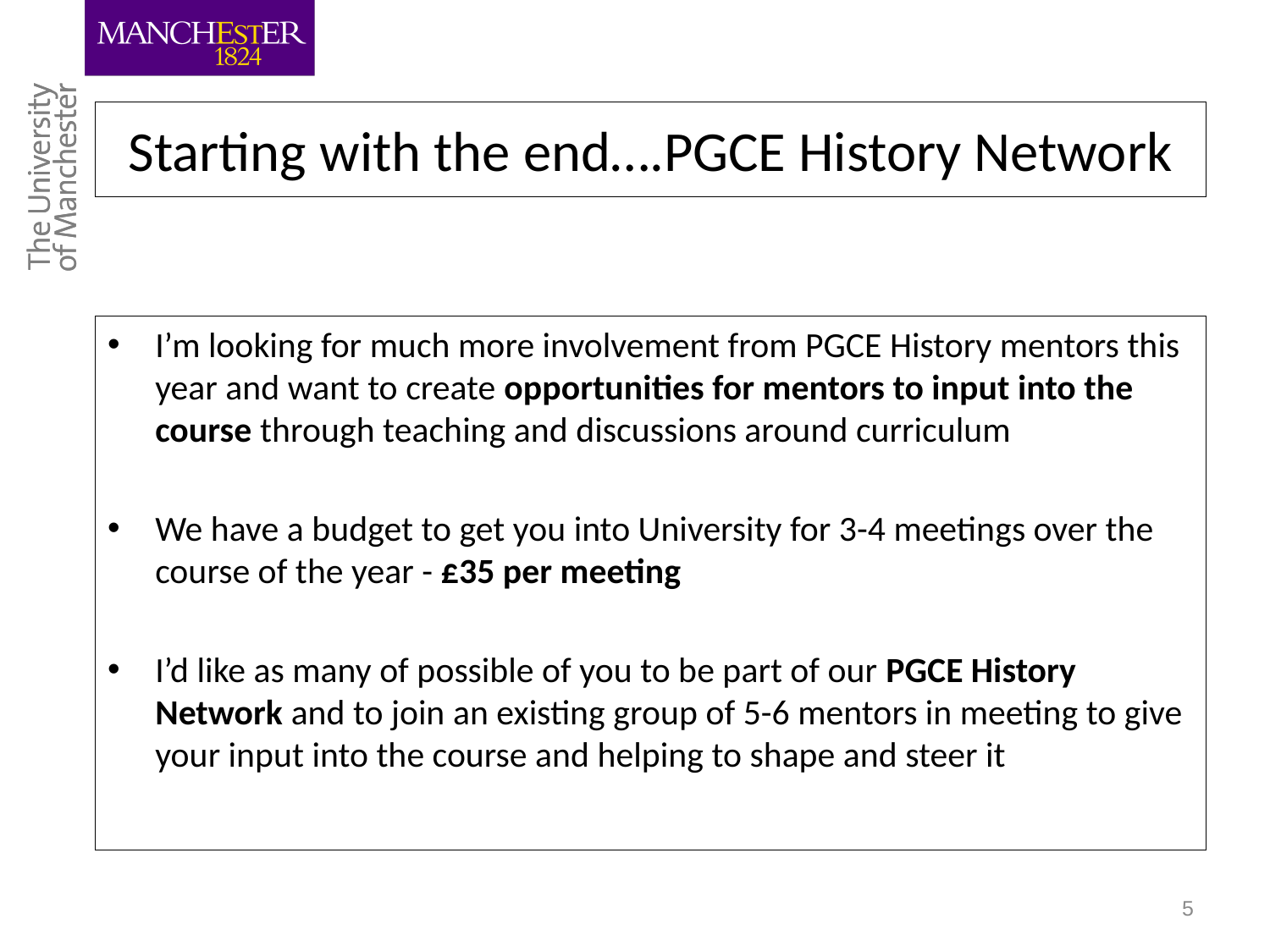

# Starting with the end….PGCE History Network
I’m looking for much more involvement from PGCE History mentors this year and want to create opportunities for mentors to input into the course through teaching and discussions around curriculum

We have a budget to get you into University for 3-4 meetings over the course of the year - £35 per meeting

I’d like as many of possible of you to be part of our PGCE History Network and to join an existing group of 5-6 mentors in meeting to give your input into the course and helping to shape and steer it
5